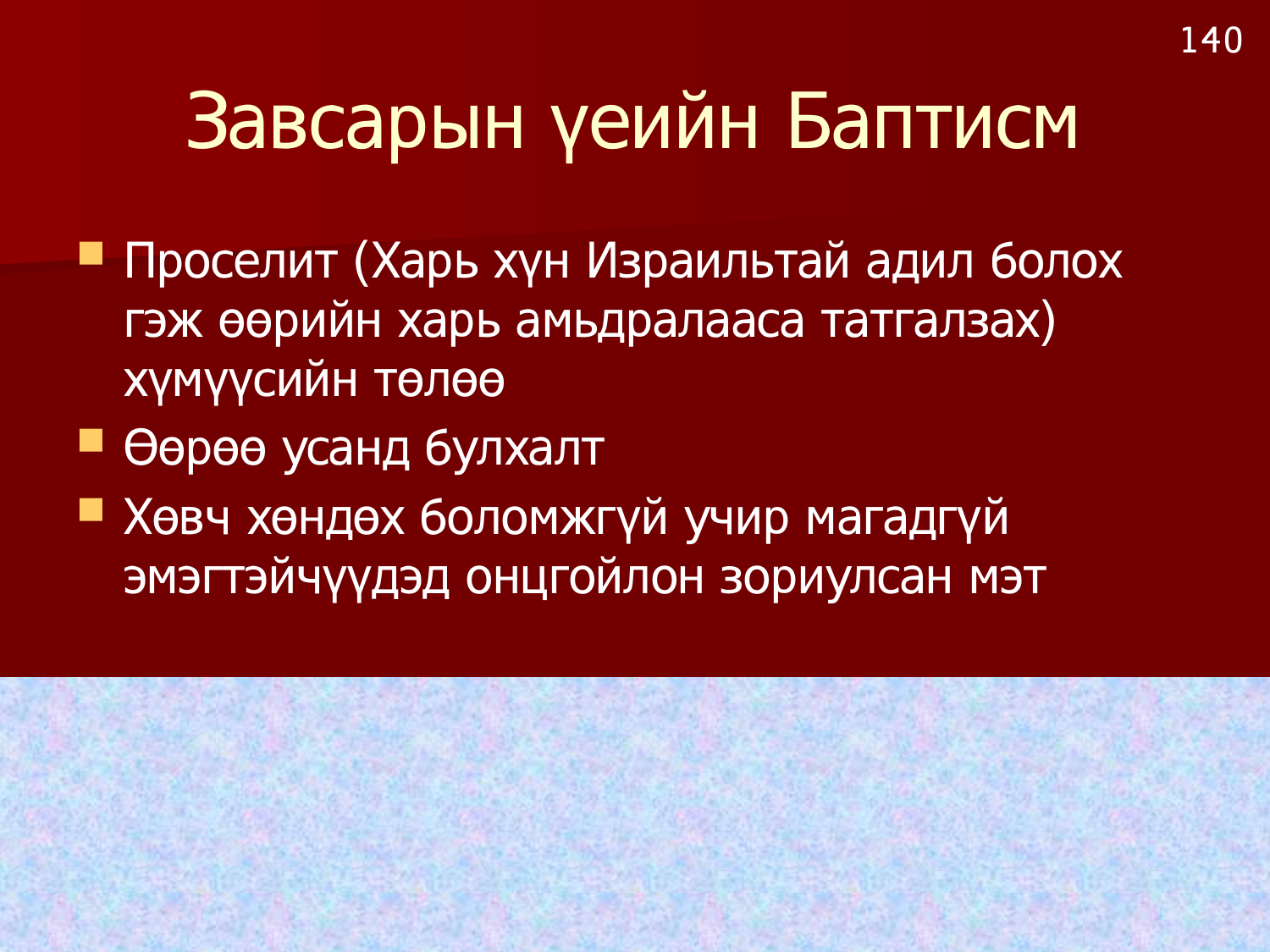

140
# Завсарын үеийн Баптисм
Проселит (Харь хүн Израильтай адил болох гэж өөрийн харь амьдралааса татгалзах) хүмүүсийн төлөө
Өөрөө усанд булхалт
Хөвч хөндөх боломжгүй учир магадгүй эмэгтэйчүүдэд онцгойлон зориулсан мэт